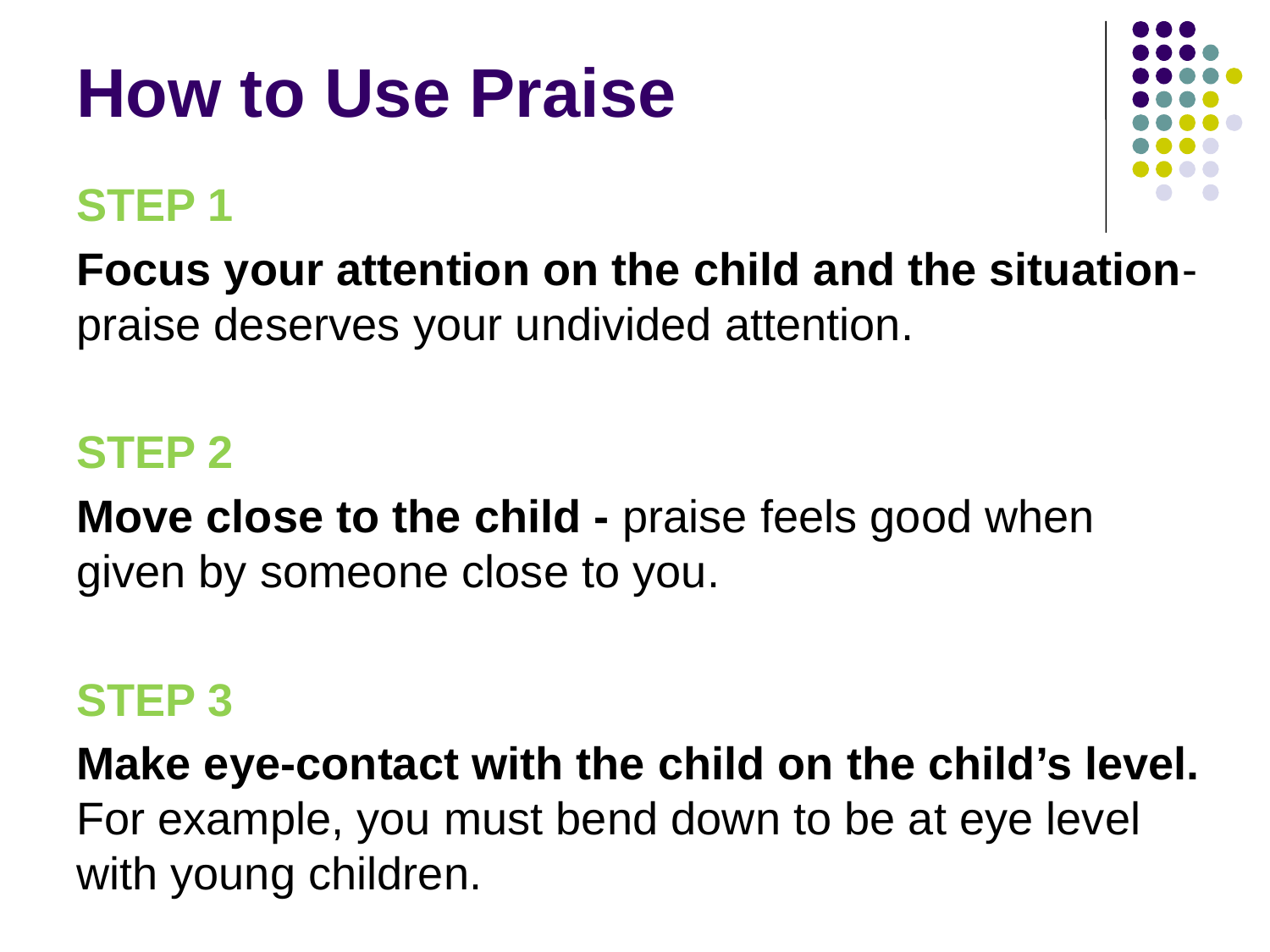

# How to Use Praise
STEP 1
Focus your attention on the child and the situation-praise deserves your undivided attention.

STEP 2
Move close to the child - praise feels good when given by someone close to you.

STEP 3
Make eye-contact with the child on the child’s level. For example, you must bend down to be at eye level with young children.